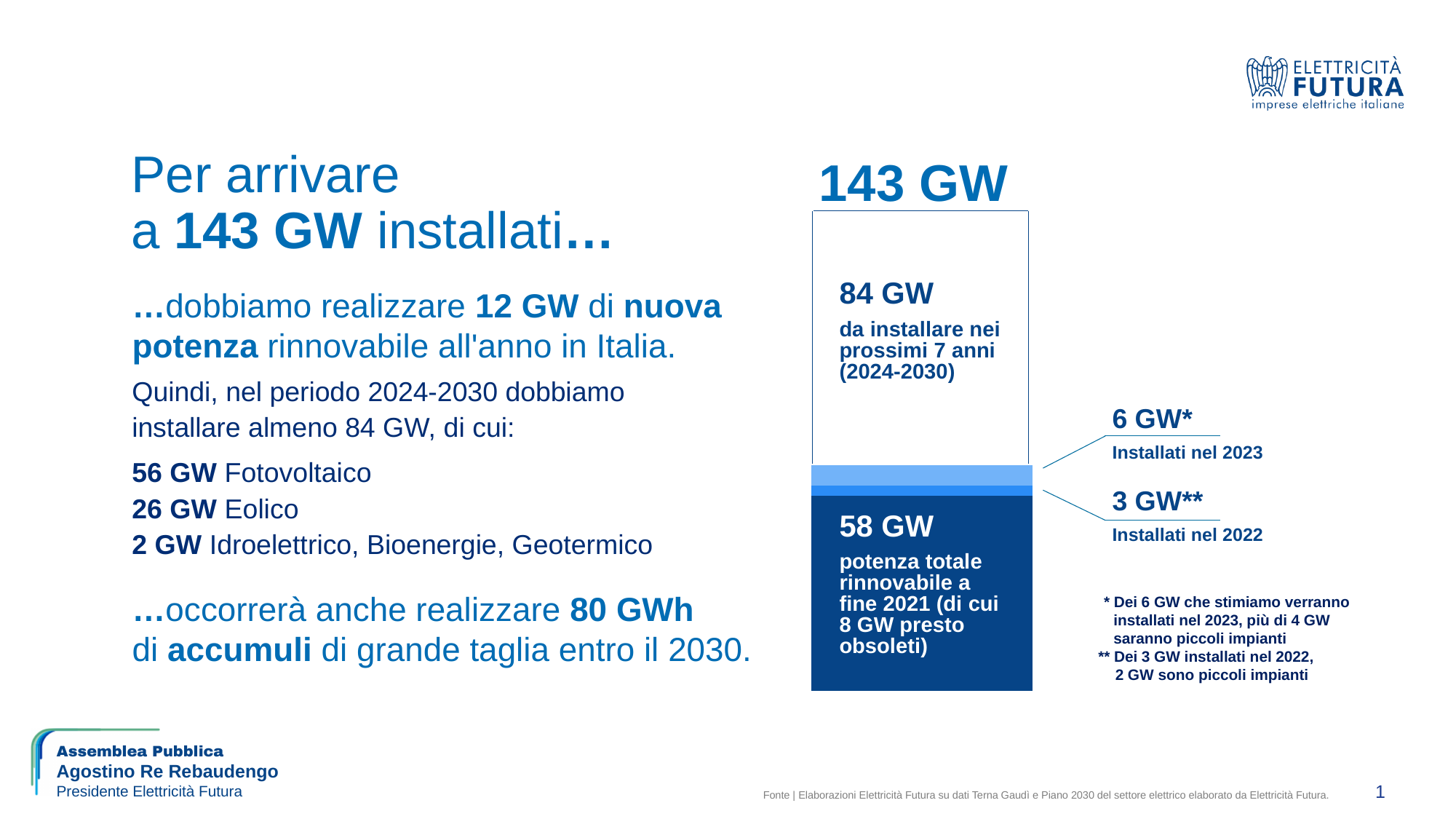

### Chart

| Category | fine 2021 | 2022 | 2023 | gap 2030 |
|---|---|---|---|---|
| FER | 58.0 | 3.0 | 6.0 | 76.0 |
84 GW
da installare nei prossimi 7 anni (2024-2030)
6 GW*
Installati nel 2023
3 GW**
Installati nel 2022
58 GW
potenza totale rinnovabile a fine 2021 (di cui 8 GW presto obsoleti)
* Dei 6 GW che stimiamo verranno installati nel 2023, più di 4 GW saranno piccoli impianti
** Dei 3 GW installati nel 2022,
2 GW sono piccoli impianti
Per arrivare
a 143 GW installati…
143 GW
…dobbiamo realizzare 12 GW di nuova potenza rinnovabile all'anno in Italia.
Quindi, nel periodo 2024-2030 dobbiamo installare almeno 84 GW, di cui:
56 GW Fotovoltaico
26 GW Eolico
2 GW Idroelettrico, Bioenergie, Geotermico

…occorrerà anche realizzare 80 GWh
di accumuli di grande taglia entro il 2030.
Fonte | Elaborazioni Elettricità Futura su dati Terna Gaudì e Piano 2030 del settore elettrico elaborato da Elettricità Futura.